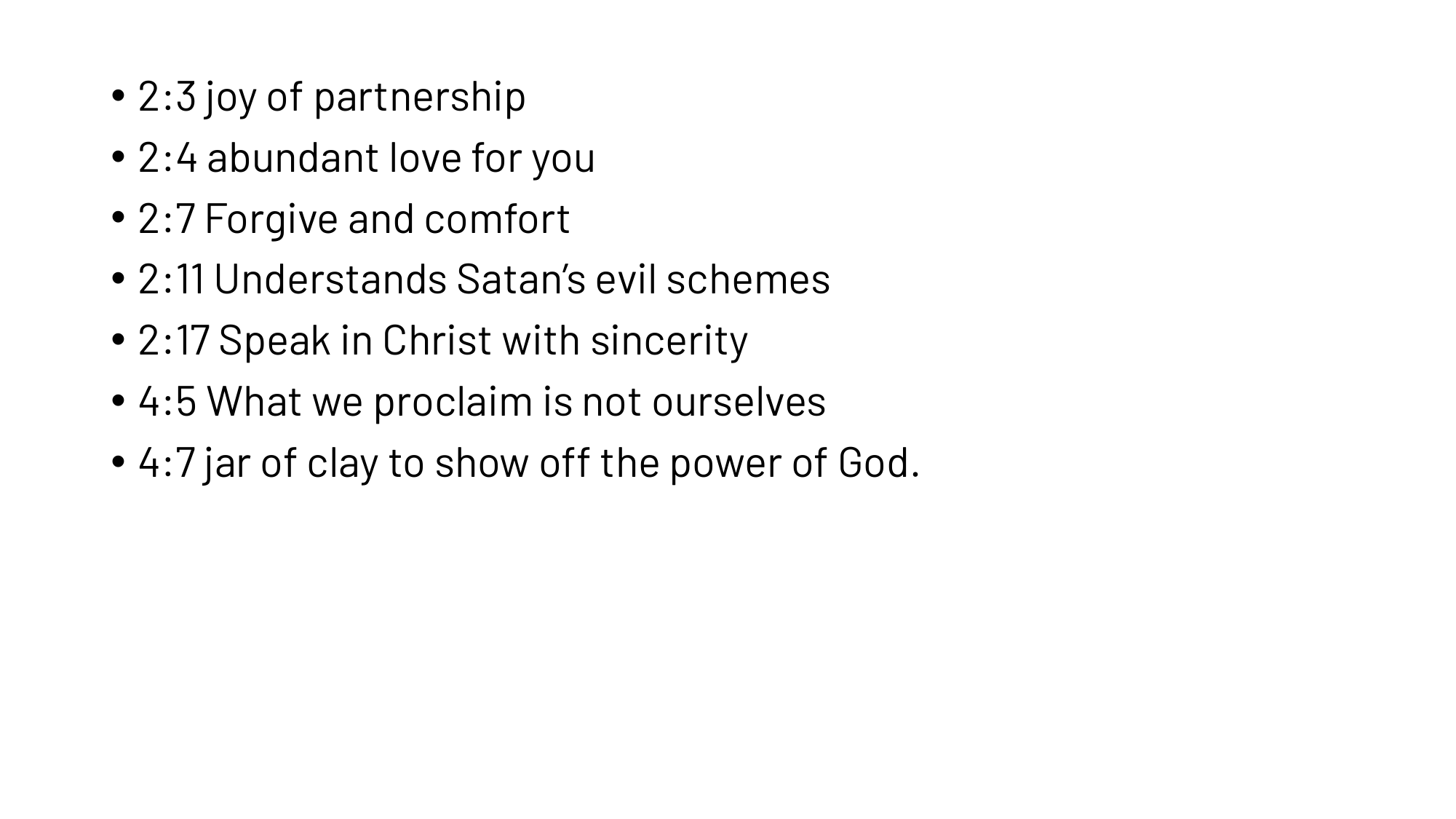

2:3 joy of partnership
2:4 abundant love for you
2:7 Forgive and comfort
2:11 Understands Satan’s evil schemes
2:17 Speak in Christ with sincerity
4:5 What we proclaim is not ourselves
4:7 jar of clay to show off the power of God.